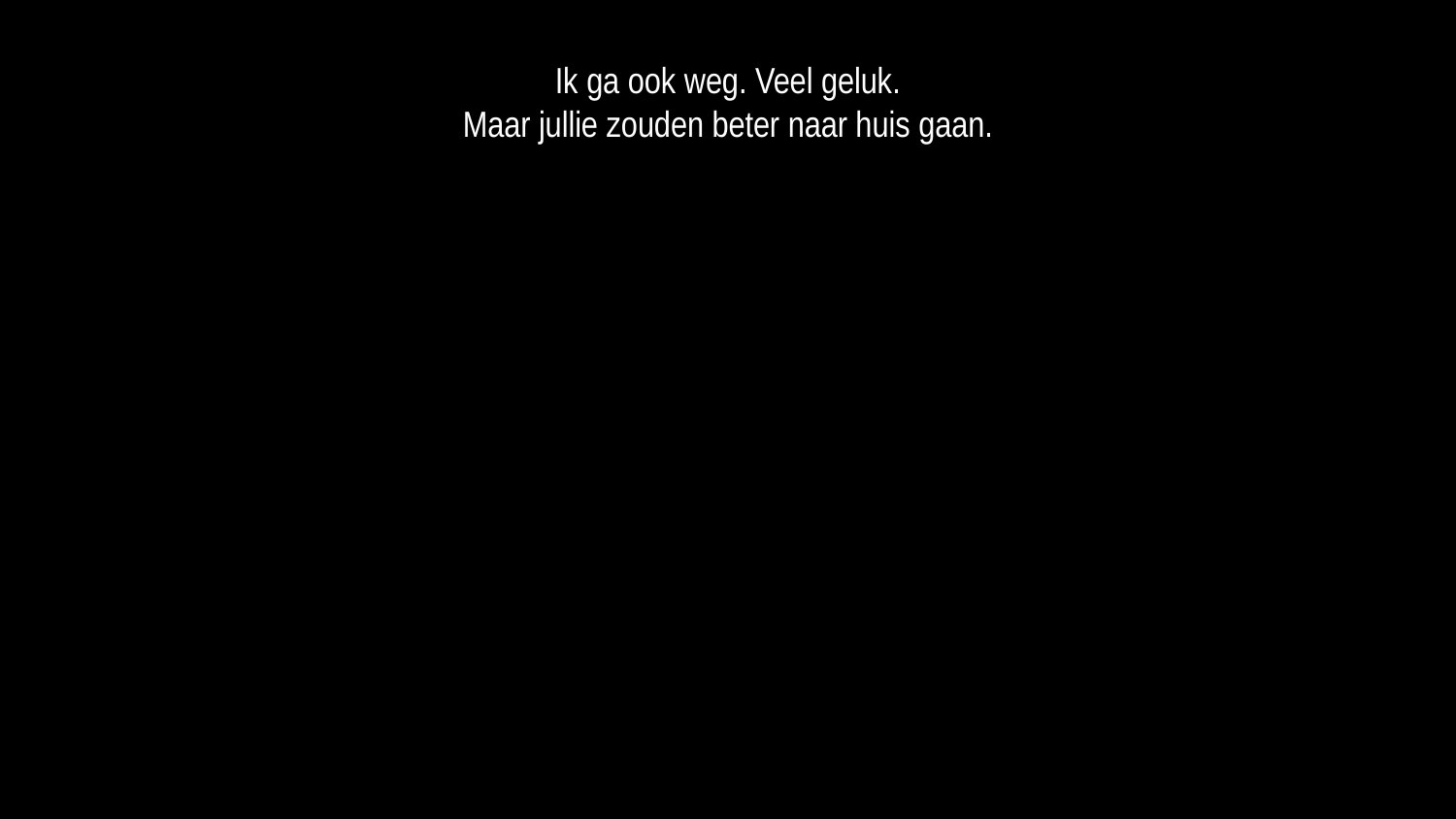

Ik ga ook weg. Veel geluk.
Maar jullie zouden beter naar huis gaan.